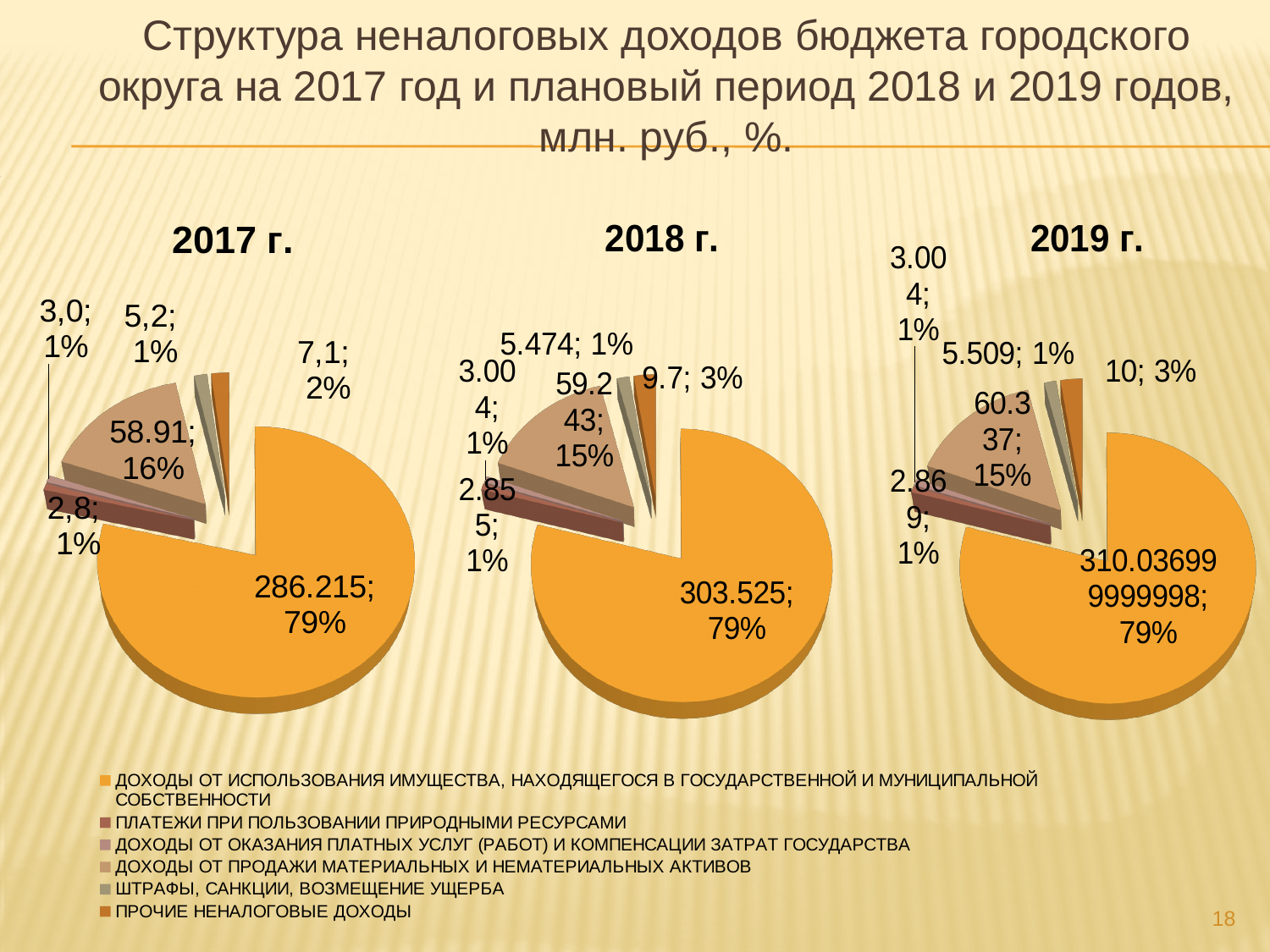

# Структура неналоговых доходов бюджета городского округа на 2017 год и плановый период 2018 и 2019 годов, млн. руб., %.

[unsupported chart]

[unsupported chart]

[unsupported chart]

18